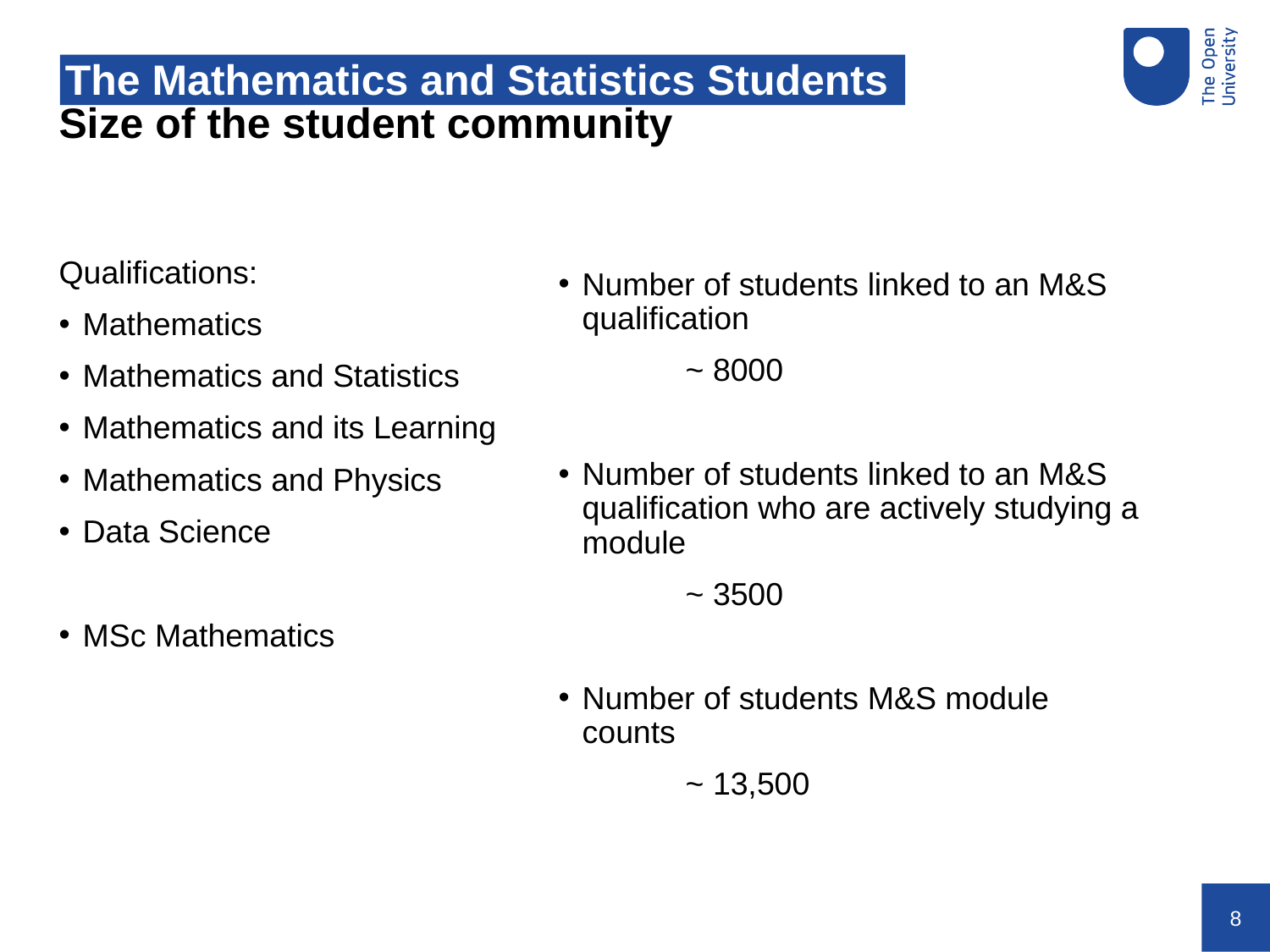

# The Mathematics and Statistics Students
Size of the student community

Qualifications:
Mathematics
Mathematics and Statistics
Mathematics and its Learning
Mathematics and Physics
Data Science

MSc Mathematics

Number of students linked to an M&S qualification
	~ 8000

Number of students linked to an M&S qualification who are actively studying a module
	~ 3500

Number of students M&S module counts
	~ 13,500